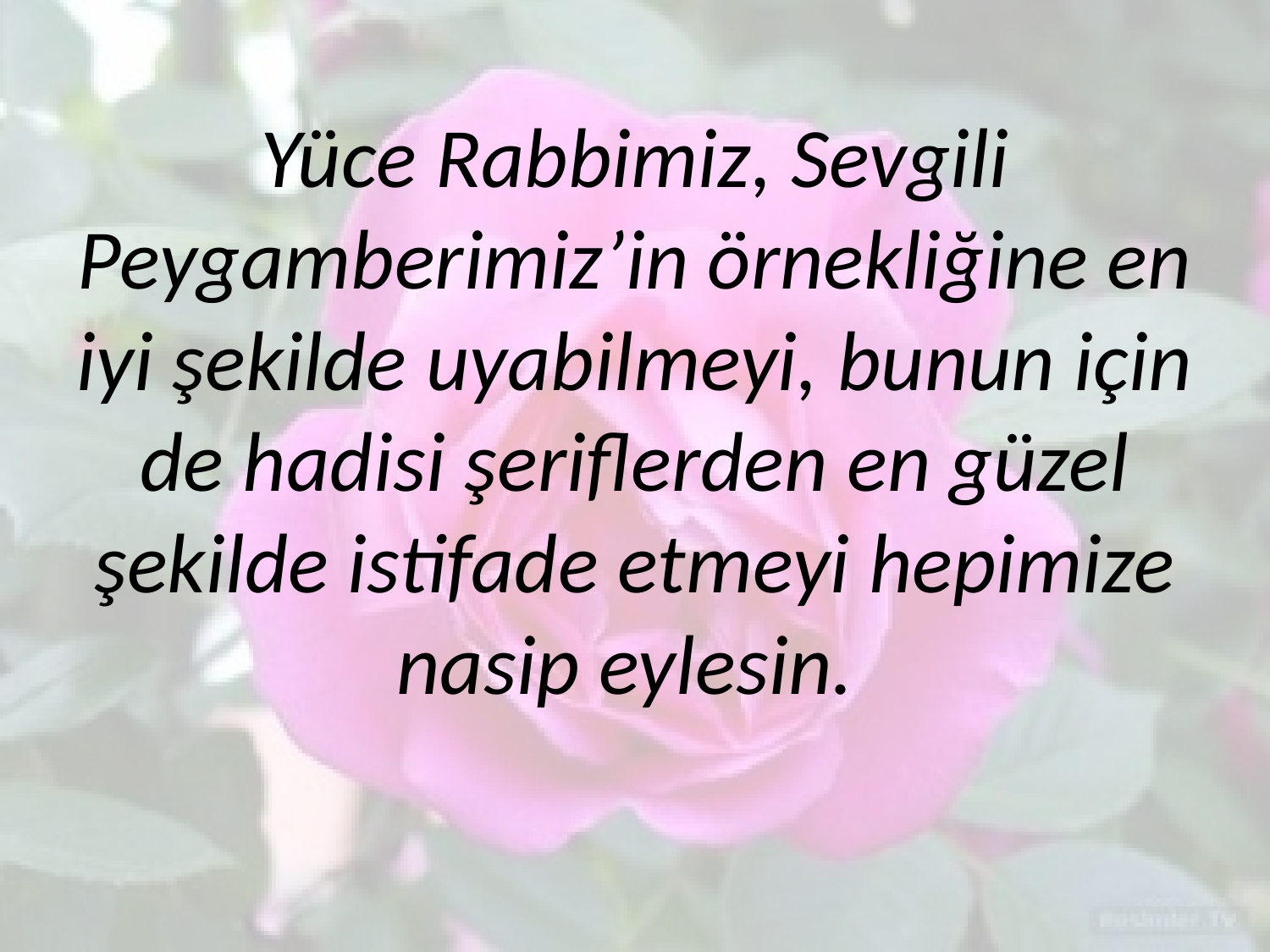

Yüce Rabbimiz, Sevgili Peygamberimiz’in örnekliğine en iyi şekilde uyabilmeyi, bunun için de hadisi şeriflerden en güzel şekilde istifade etmeyi hepimize nasip eylesin.